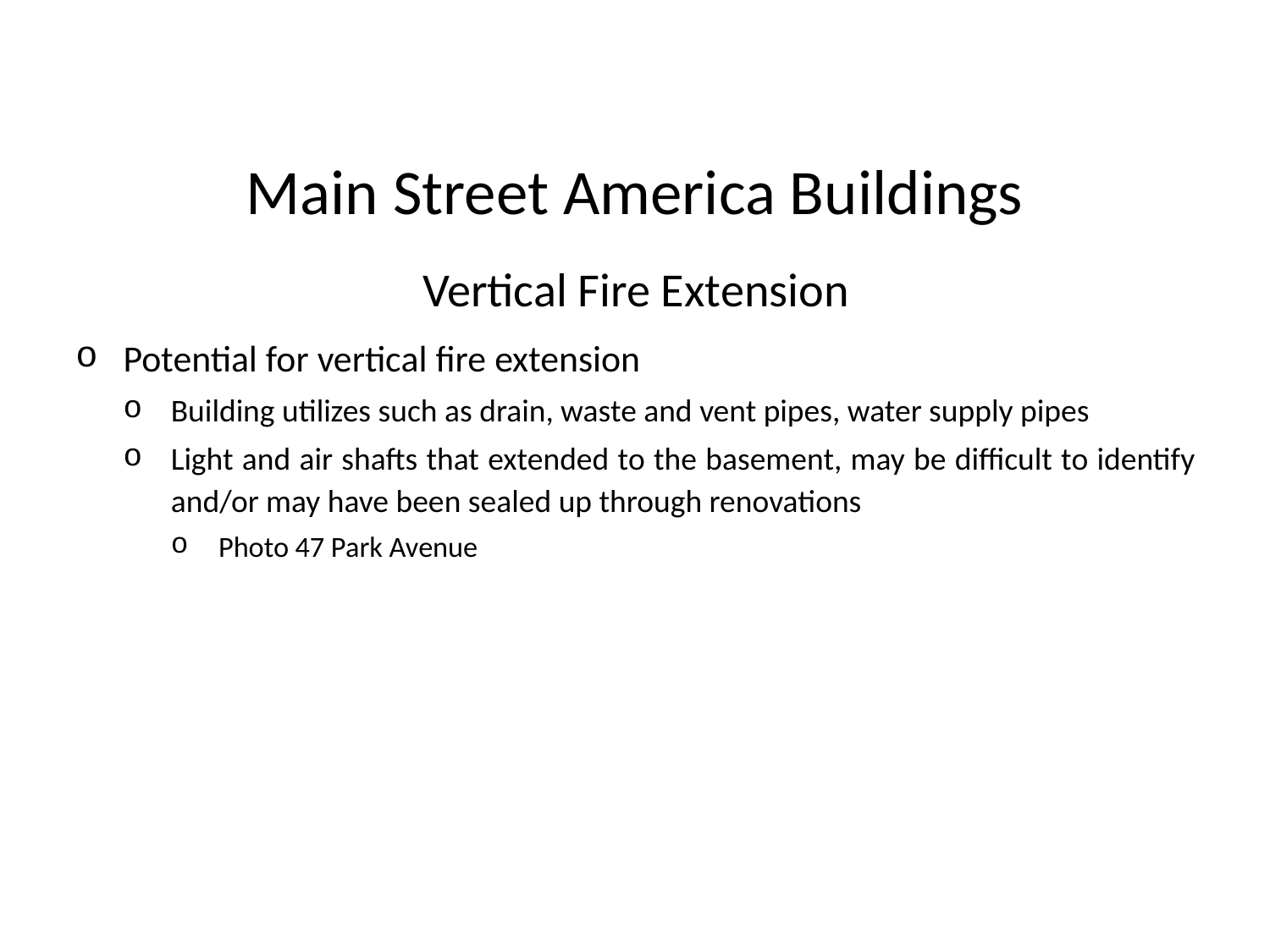

# Main Street America Buildings
Vertical Fire Extension
Potential for vertical fire extension
Building utilizes such as drain, waste and vent pipes, water supply pipes
Light and air shafts that extended to the basement, may be difficult to identify and/or may have been sealed up through renovations
Photo 47 Park Avenue